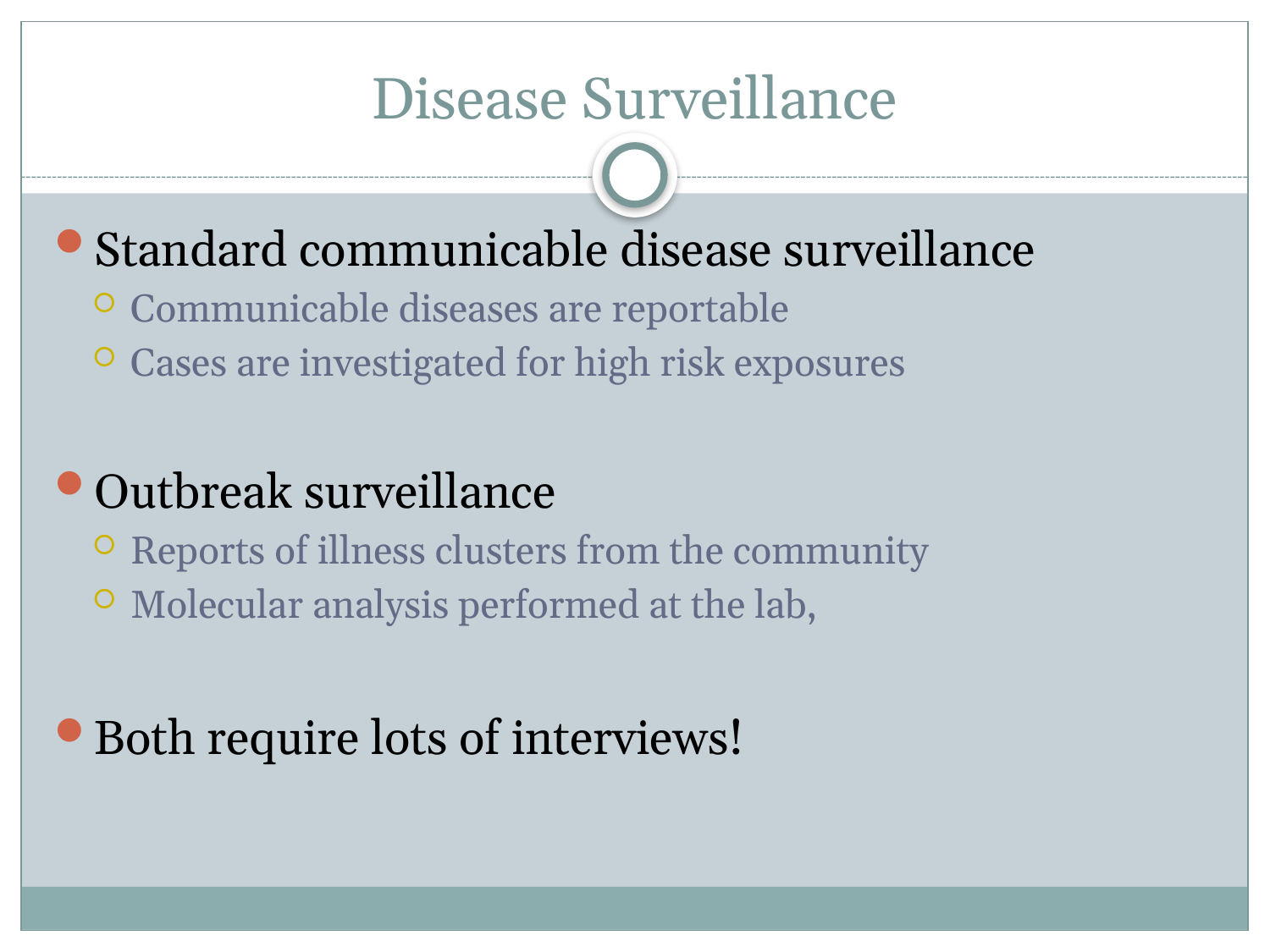

# Disease Surveillance
Standard communicable disease surveillance
Communicable diseases are reportable
Cases are investigated for high risk exposures

Outbreak surveillance
Reports of illness clusters from the community
Molecular analysis performed at the lab,

Both require lots of interviews!